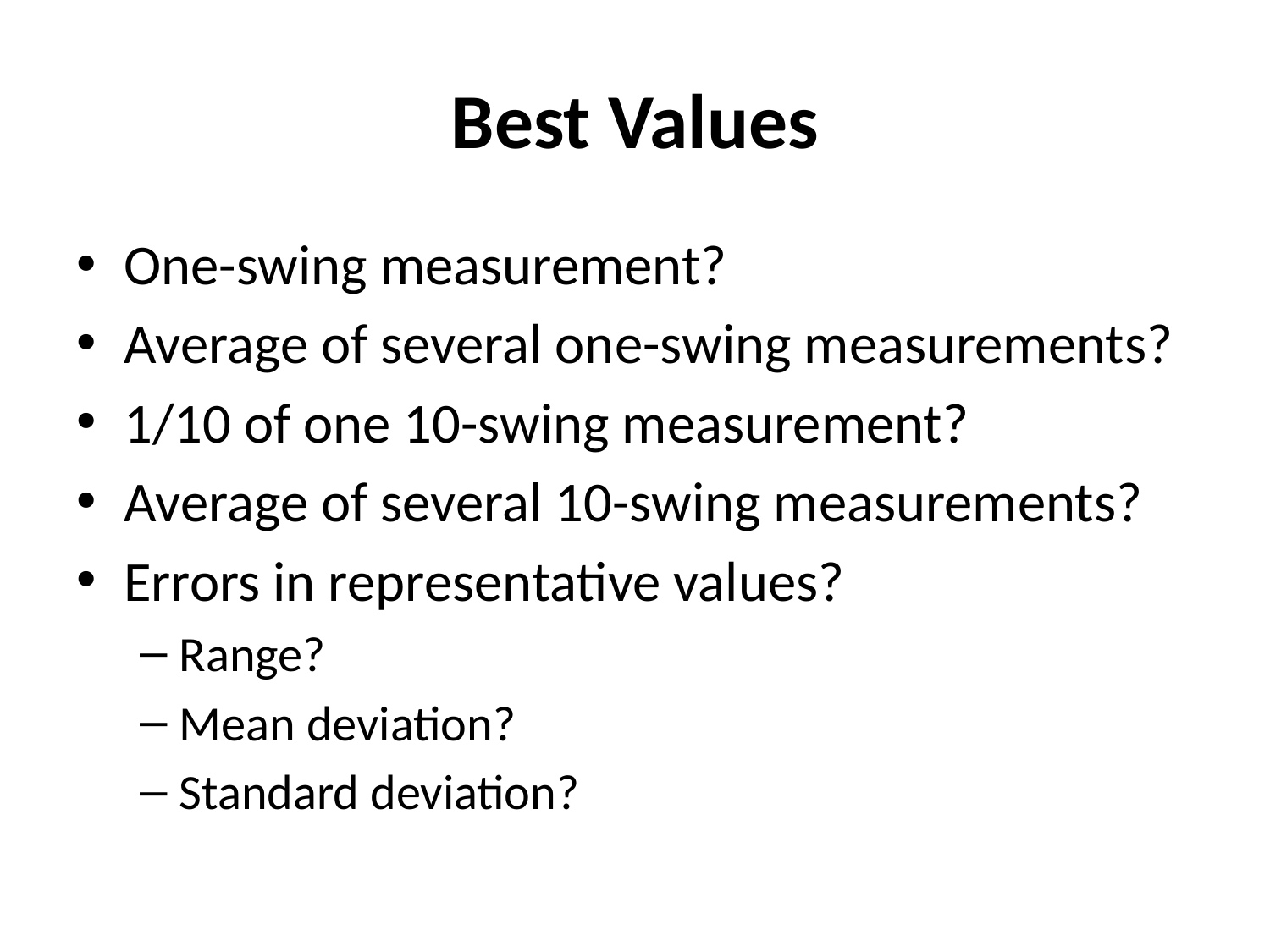

# Best Values
One-swing measurement?
Average of several one-swing measurements?
1/10 of one 10-swing measurement?
Average of several 10-swing measurements?
Errors in representative values?
Range?
Mean deviation?
Standard deviation?